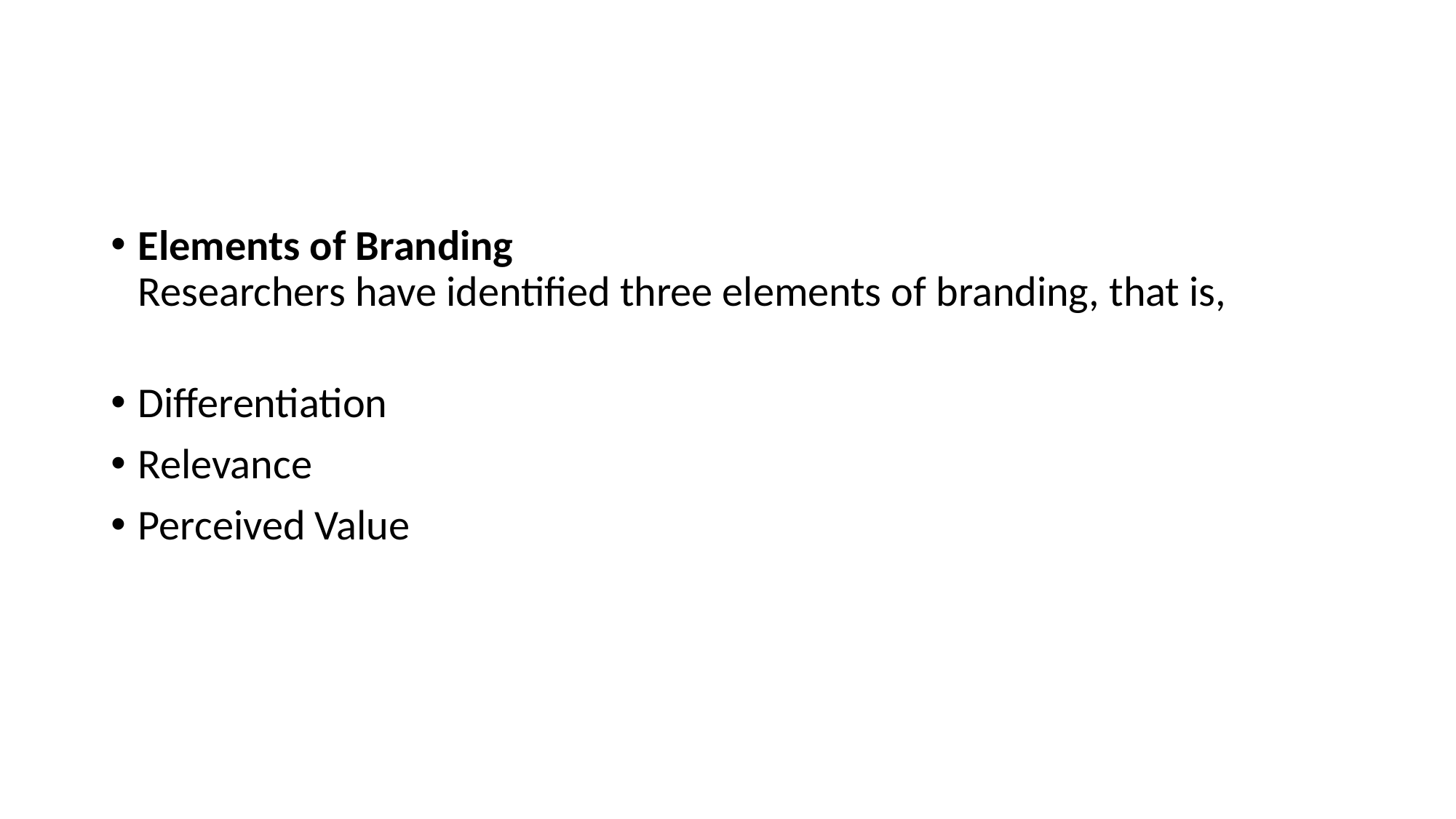

#
Elements of Branding
Researchers have identified three elements of branding, that is,
Differentiation
Relevance
Perceived Value